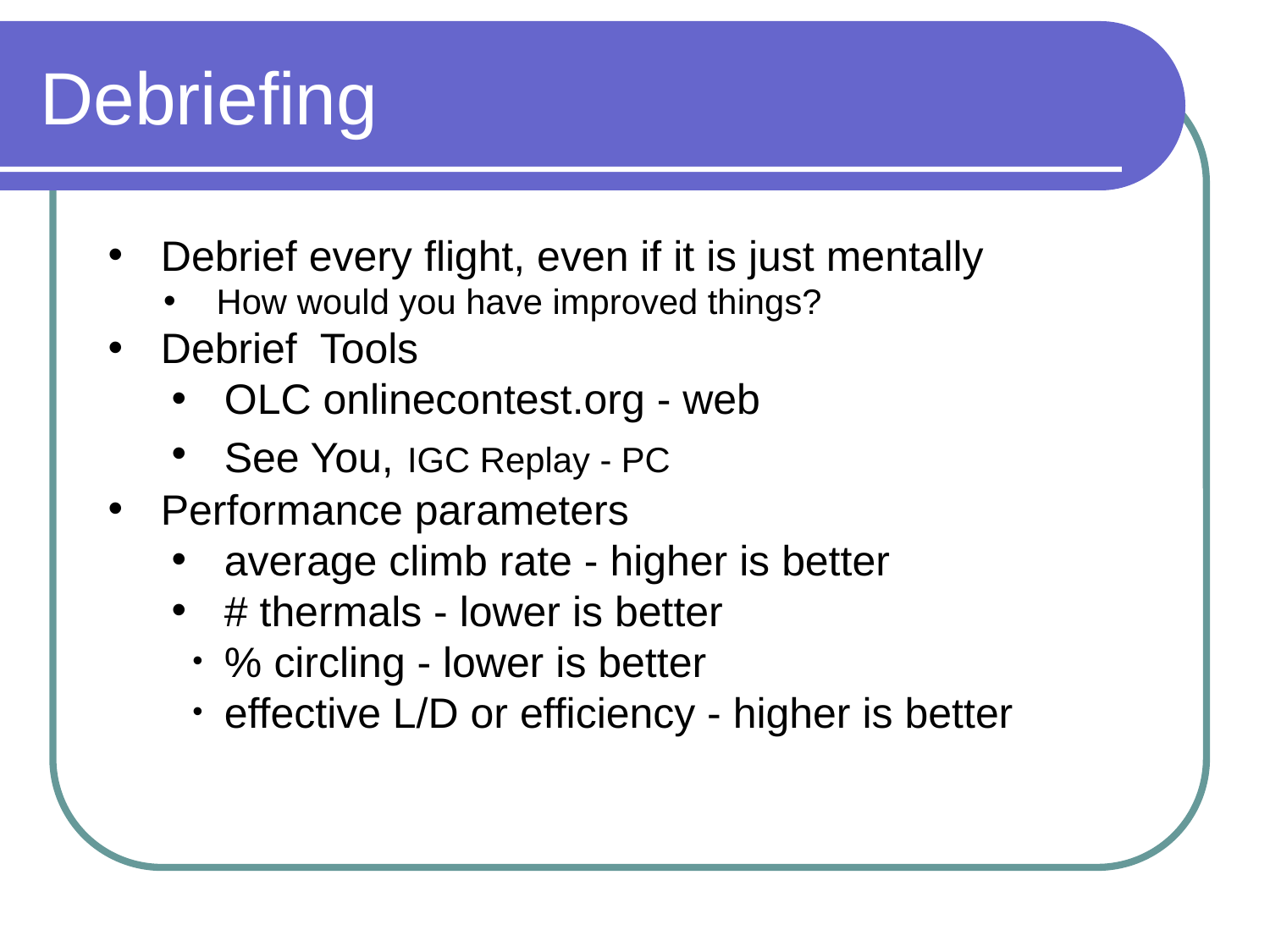

# Debriefing
Debrief every flight, even if it is just mentally
How would you have improved things?
Debrief  Tools
OLC onlinecontest.org - web
See You, IGC Replay - PC
Performance parameters
average climb rate - higher is better
# thermals - lower is better
% circling - lower is better
effective L/D or efficiency - higher is better